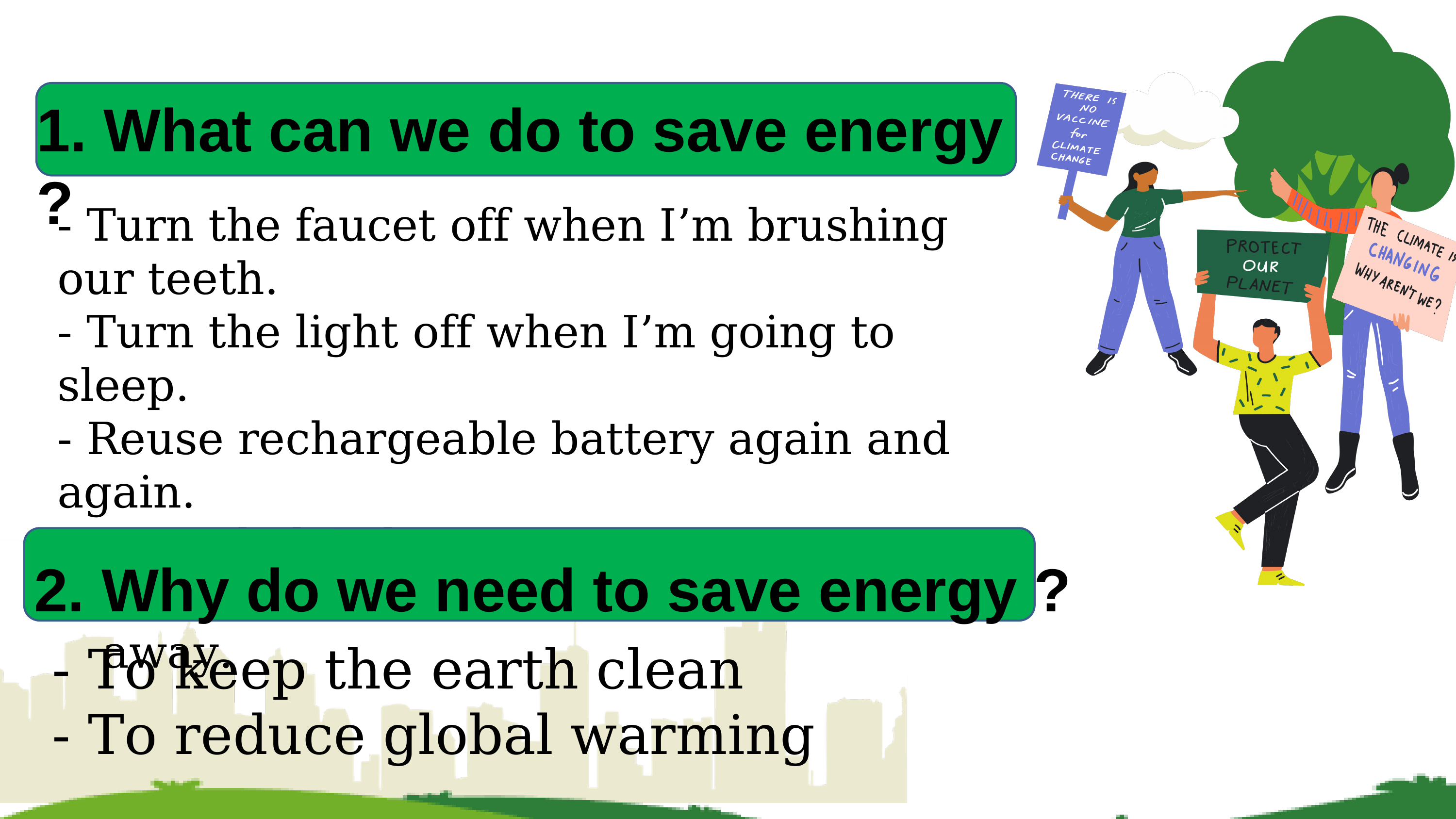

1. What can we do to save energy ?

- Turn the faucet off when I’m brushing our teeth.
- Turn the light off when I’m going to sleep.
- Reuse rechargeable battery again and again.
Recycle bottles, cans, newspaper.,etc.
Reduce what we can before we throw it away.

2. Why do we need to save energy ?

- To keep the earth clean
- To reduce global warming